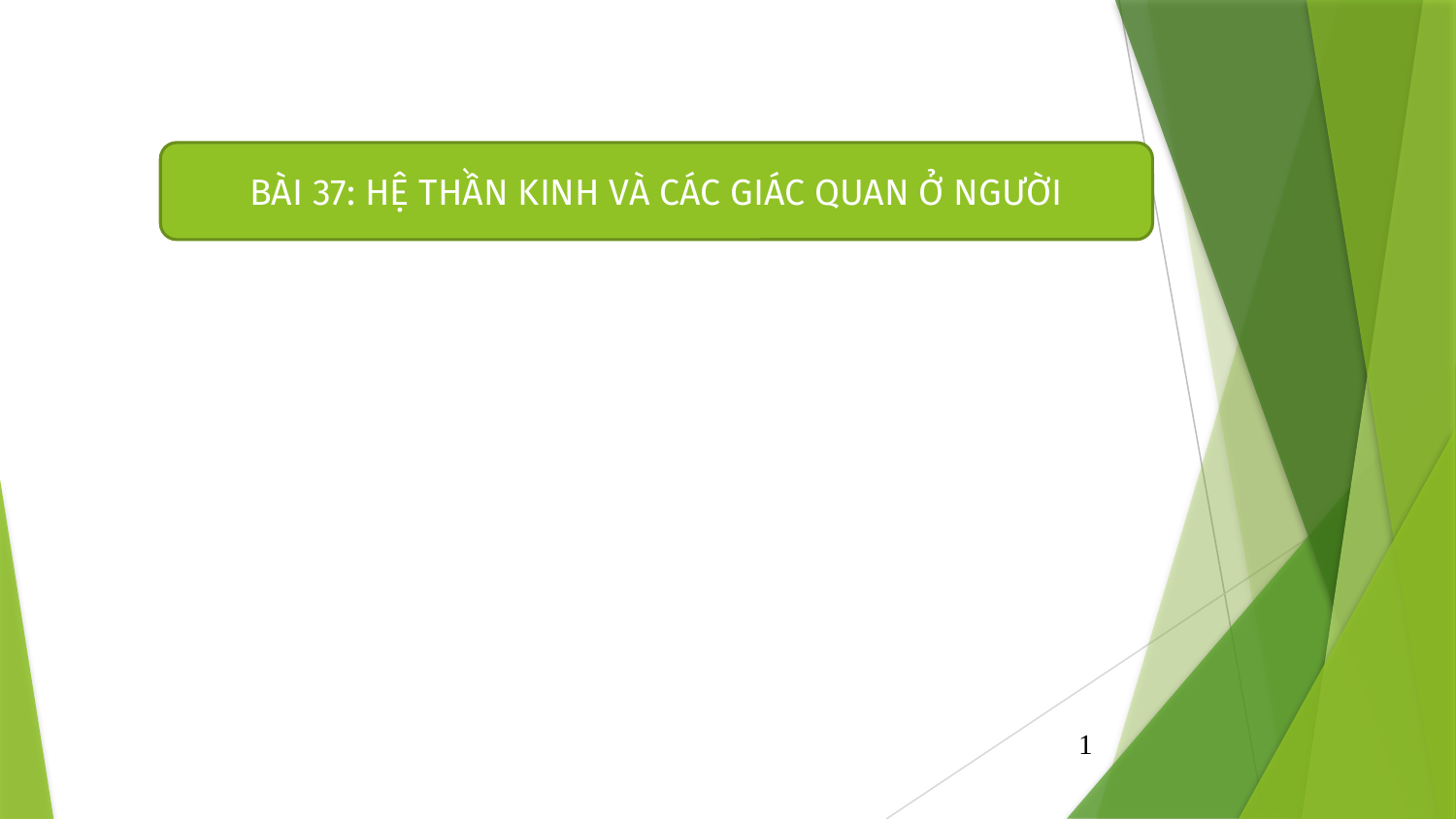

BÀI 37: HỆ THẦN KINH VÀ CÁC GIÁC QUAN Ở NGƯỜI
1